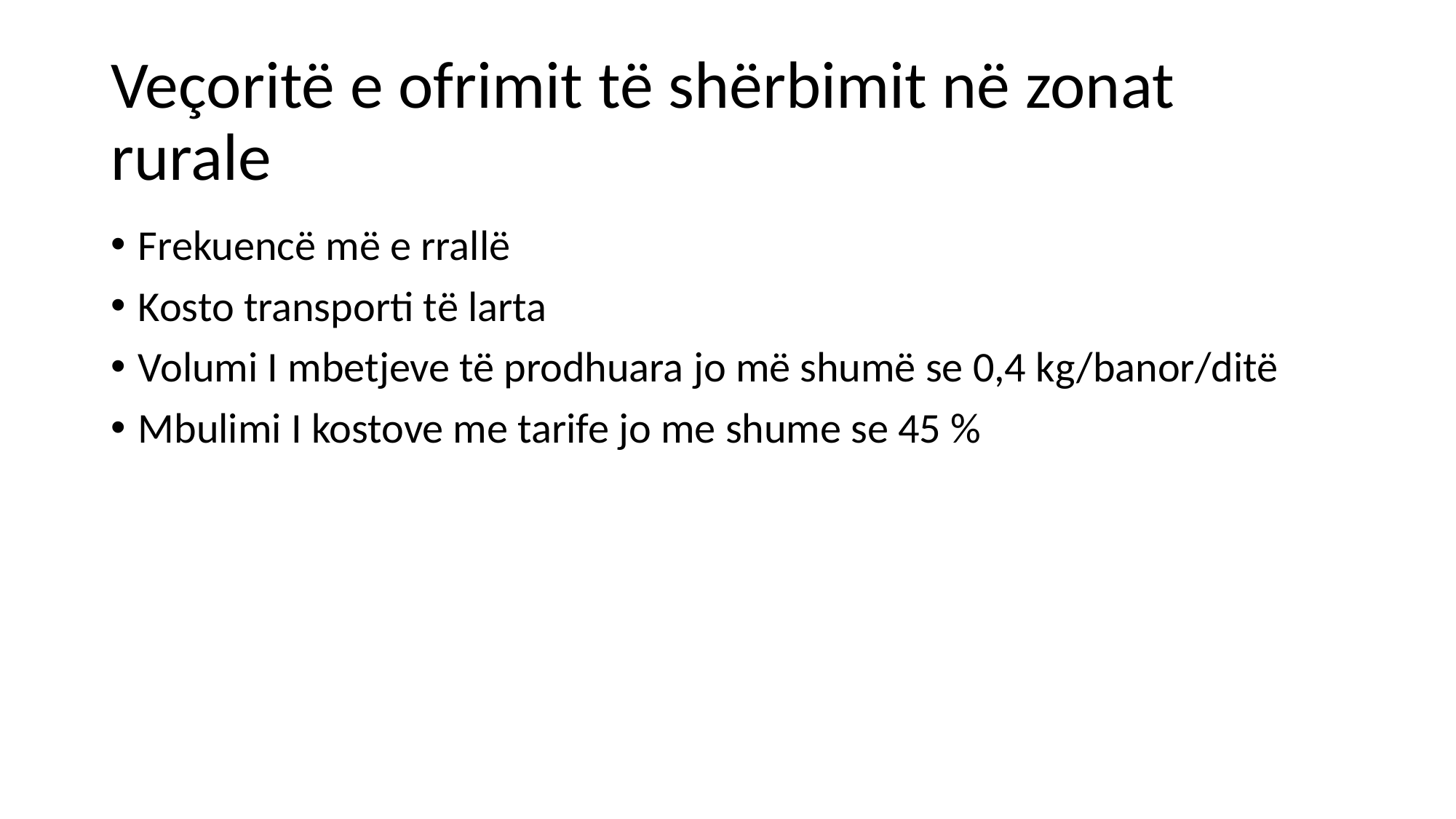

# Veçoritë e ofrimit të shërbimit në zonat rurale
Frekuencë më e rrallë
Kosto transporti të larta
Volumi I mbetjeve të prodhuara jo më shumë se 0,4 kg/banor/ditë
Mbulimi I kostove me tarife jo me shume se 45 %